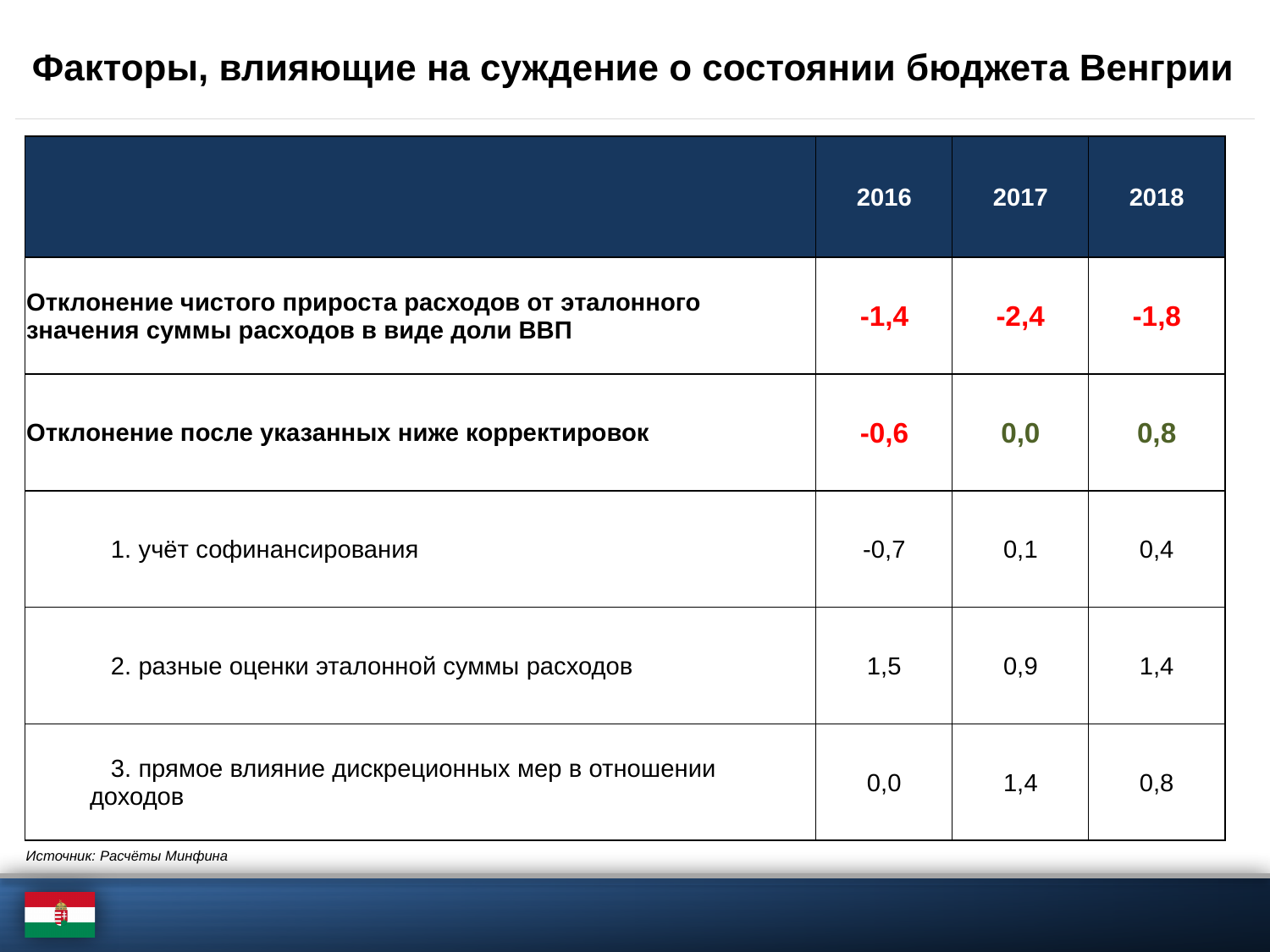

# Факторы, влияющие на суждение о состоянии бюджета Венгрии
|  | 2016 | 2017 | 2018 |
| --- | --- | --- | --- |
| Отклонение чистого прироста расходов от эталонного значения суммы расходов в виде доли ВВП | -1,4 | -2,4 | -1,8 |
| Отклонение после указанных ниже корректировок | -0,6 | 0,0 | 0,8 |
| 1. учёт софинансирования | -0,7 | 0,1 | 0,4 |
| 2. разные оценки эталонной суммы расходов | 1,5 | 0,9 | 1,4 |
| 3. прямое влияние дискреционных мер в отношении доходов | 0,0 | 1,4 | 0,8 |
Источник: Расчёты Минфина